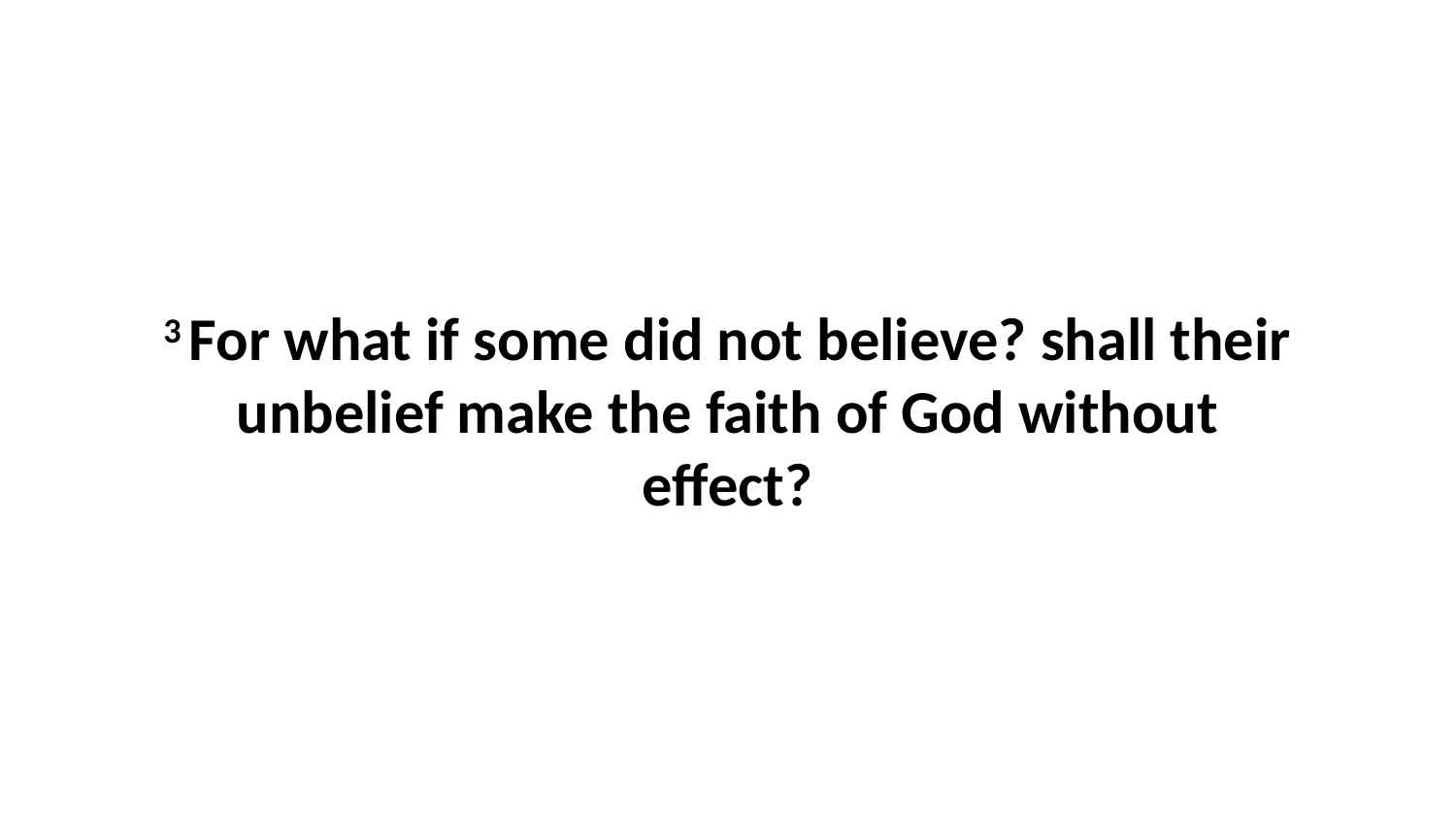

3 For what if some did not believe? shall their unbelief make the faith of God without effect?